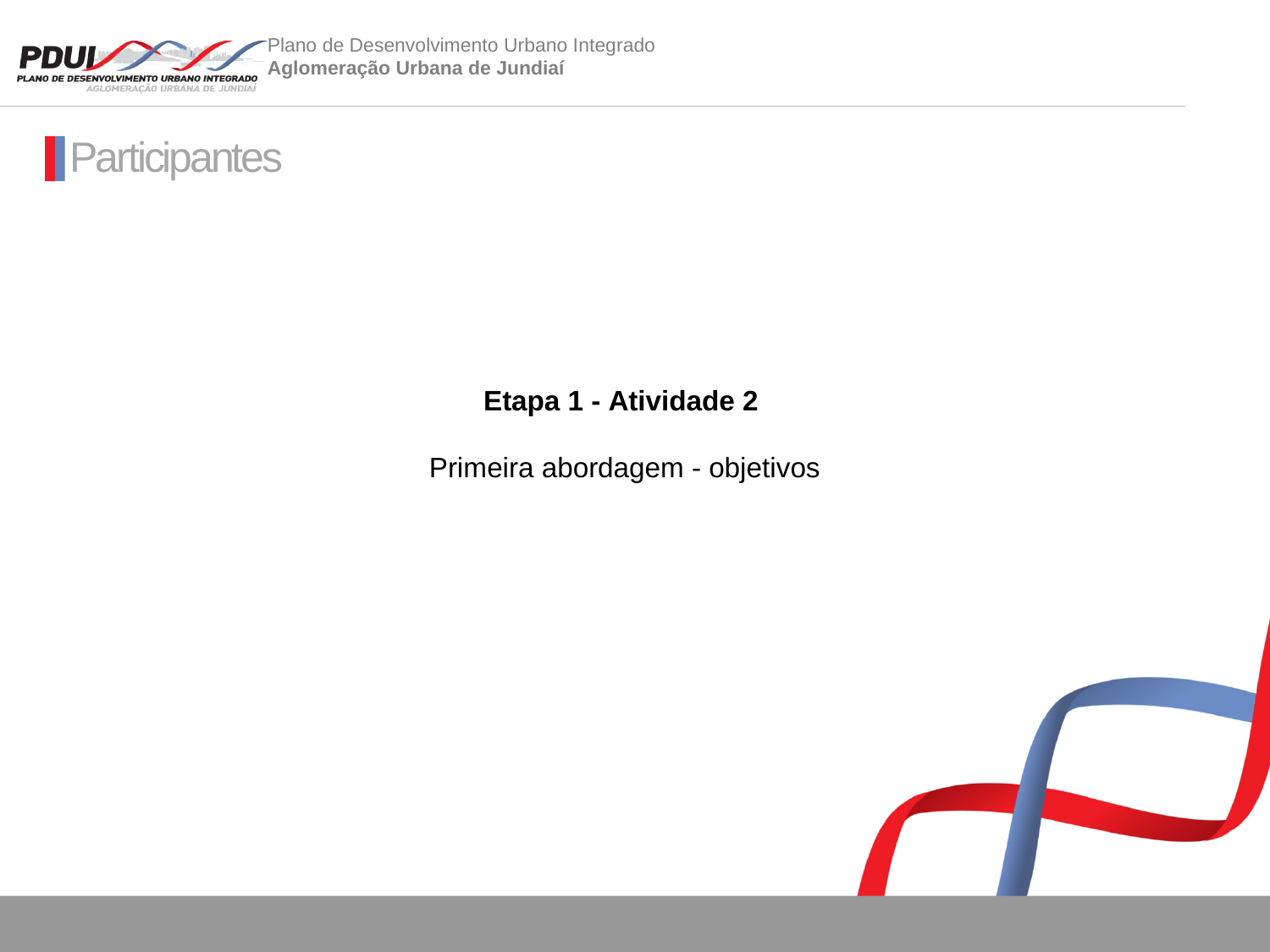

Participantes

Etapa 1 - Atividade 2

Primeira abordagem - objetivos